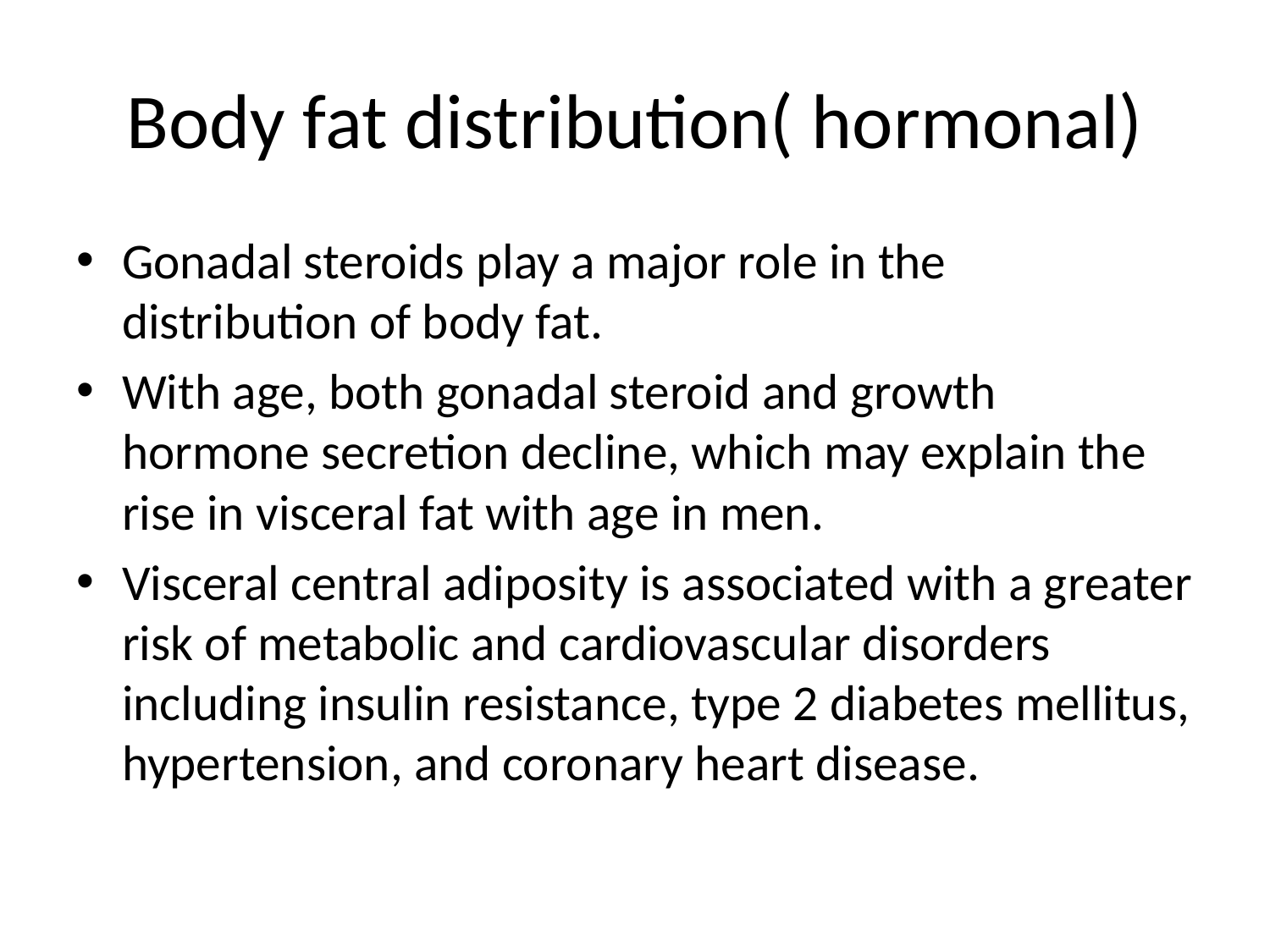

# Body fat distribution( hormonal)
Gonadal steroids play a major role in the distribution of body fat.
With age, both gonadal steroid and growth hormone secretion decline, which may explain the rise in visceral fat with age in men.
Visceral central adiposity is associated with a greater risk of metabolic and cardiovascular disorders including insulin resistance, type 2 diabetes mellitus, hypertension, and coronary heart disease.